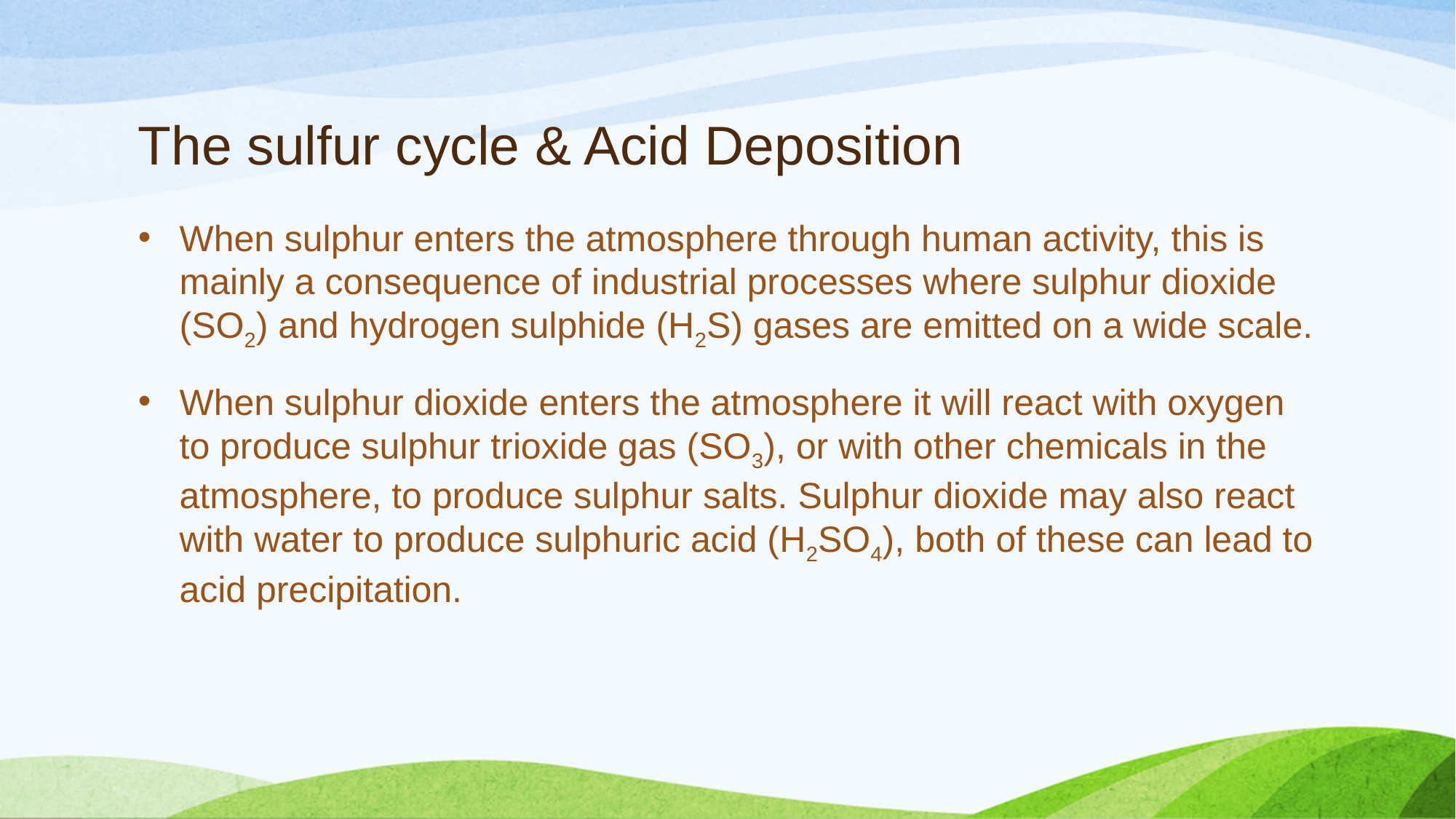

# The sulfur cycle & Acid Deposition
When sulphur enters the atmosphere through human activity, this is mainly a consequence of industrial processes where sulphur dioxide (SO2) and hydrogen sulphide (H2S) gases are emitted on a wide scale.
When sulphur dioxide enters the atmosphere it will react with oxygen to produce sulphur trioxide gas (SO3), or with other chemicals in the atmosphere, to produce sulphur salts. Sulphur dioxide may also react with water to produce sulphuric acid (H2SO4), both of these can lead to acid precipitation.